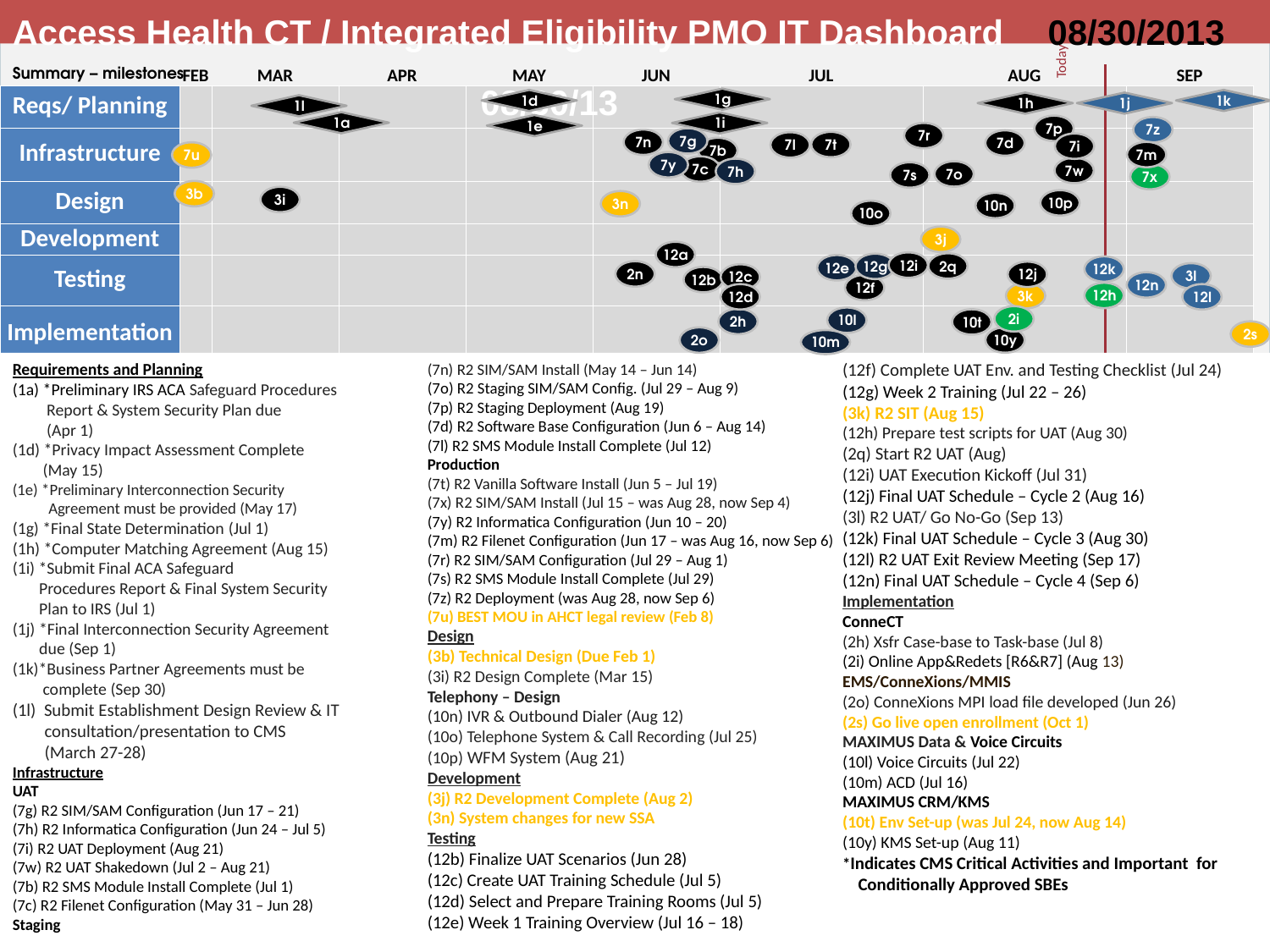

Summary – milestones
Access Health CT / Integrated Eligibility PMO IT Dashboard 	  08/30/2013		                      08/30/13
#
|  |  |  |  |  |  |  |  |  |
| --- | --- | --- | --- | --- | --- | --- | --- | --- |
|  | FEB | MAR | APR | MAY | JUN | JUL | AUG | SEP |
| Reqs/ Planning |  |  |  |  |  |  |  |  |
| Infrastructure |  |  |  |  |  |  |  |  |
| Design |  |  |  |  |  |  |  |  |
| Development |  |  |  |  |  |  |  |  |
| Testing |  |  |  |  |  |  |  |  |
| Implementation |  |  |  |  |  |  |  |  |
Today
1g
1d
1k
1h
1j
1l
1a
1i
1e
7p
7z
7r
7g
7n
7d
7t
7l
7i
7b
7m
7u
7y
7c
7w
7h
7o
7s
7x
3b
3i
10p
3n
10n
10o
3j
12a
12i
2q
12g
12e
12k
2n
12j
3l
12c
12b
12n
12f
12h
3k
12d
12l
2i
10l
2h
10t
2s
10y
2o
10m
Requirements and Planning
(1a) *Preliminary IRS ACA Safeguard Procedures
         Report & System Security Plan due
         (Apr 1)
(1d) *Privacy Impact Assessment Complete
        (May 15)
(1e) *Preliminary Interconnection Security
          Agreement must be provided (May 17)
(1g) *Final State Determination (Jul 1)
(1h) *Computer Matching Agreement (Aug 15)
(1i) *Submit Final ACA Safeguard
       Procedures Report & Final System Security
       Plan to IRS (Jul 1)
(1j) *Final Interconnection Security Agreement
       due (Sep 1)
(1k)*Business Partner Agreements must be
        complete (Sep 30)
(1l)  Submit Establishment Design Review & IT
        consultation/presentation to CMS
        (March 27-28)
Infrastructure
UAT
(7g) R2 SIM/SAM Configuration (Jun 17 – 21)
(7h) R2 Informatica Configuration (Jun 24 – Jul 5)
(7i) R2 UAT Deployment (Aug 21)
(7w) R2 UAT Shakedown (Jul 2 – Aug 21)
(7b) R2 SMS Module Install Complete (Jul 1)
(7c) R2 Filenet Configuration (May 31 – Jun 28)
Staging
(7n) R2 SIM/SAM Install (May 14 – Jun 14)
(7o) R2 Staging SIM/SAM Config. (Jul 29 – Aug 9)
(7p) R2 Staging Deployment (Aug 19)
(7d) R2 Software Base Configuration (Jun 6 – Aug 14)
(7l) R2 SMS Module Install Complete (Jul 12)
Production
(7t) R2 Vanilla Software Install (Jun 5 – Jul 19)
(7x) R2 SIM/SAM Install (Jul 15 – was Aug 28, now Sep 4)
(7y) R2 Informatica Configuration (Jun 10 – 20)
(7m) R2 Filenet Configuration (Jun 17 – was Aug 16, now Sep 6)
(7r) R2 SIM/SAM Configuration (Jul 29 – Aug 1)
(7s) R2 SMS Module Install Complete (Jul 29)
(7z) R2 Deployment (was Aug 28, now Sep 6)
(7u) BEST MOU in AHCT legal review (Feb 8)
Design
(3b) Technical Design (Due Feb 1)
(3i) R2 Design Complete (Mar 15)
Telephony – Design
(10n) IVR & Outbound Dialer (Aug 12)
(10o) Telephone System & Call Recording (Jul 25)
(10p) WFM System (Aug 21)
Development
(3j) R2 Development Complete (Aug 2)
(3n) System changes for new SSA
Testing
(12b) Finalize UAT Scenarios (Jun 28)
(12c) Create UAT Training Schedule (Jul 5)
(12d) Select and Prepare Training Rooms (Jul 5)
(12e) Week 1 Training Overview (Jul 16 – 18)
(12f) Complete UAT Env. and Testing Checklist (Jul 24)
(12g) Week 2 Training (Jul 22 – 26)
(3k) R2 SIT (Aug 15)
(12h) Prepare test scripts for UAT (Aug 30)
(2q) Start R2 UAT (Aug)
(12i) UAT Execution Kickoff (Jul 31)
(12j) Final UAT Schedule – Cycle 2 (Aug 16)
(3l) R2 UAT/ Go No-Go (Sep 13)
(12k) Final UAT Schedule – Cycle 3 (Aug 30)
(12l) R2 UAT Exit Review Meeting (Sep 17)
(12n) Final UAT Schedule – Cycle 4 (Sep 6)
Implementation
ConneCT
(2h) Xsfr Case-base to Task-base (Jul 8)
(2i) Online App&Redets [R6&R7] (Aug 13)
EMS/ConneXions/MMIS
(2o) ConneXions MPI load file developed (Jun 26)
(2s) Go live open enrollment (Oct 1)
MAXIMUS Data & Voice Circuits
(10l) Voice Circuits (Jul 22)
(10m) ACD (Jul 16)
MAXIMUS CRM/KMS
(10t) Env Set-up (was Jul 24, now Aug 14)
(10y) KMS Set-up (Aug 11)
*Indicates CMS Critical Activities and Important  for Conditionally Approved SBEs
legend

24